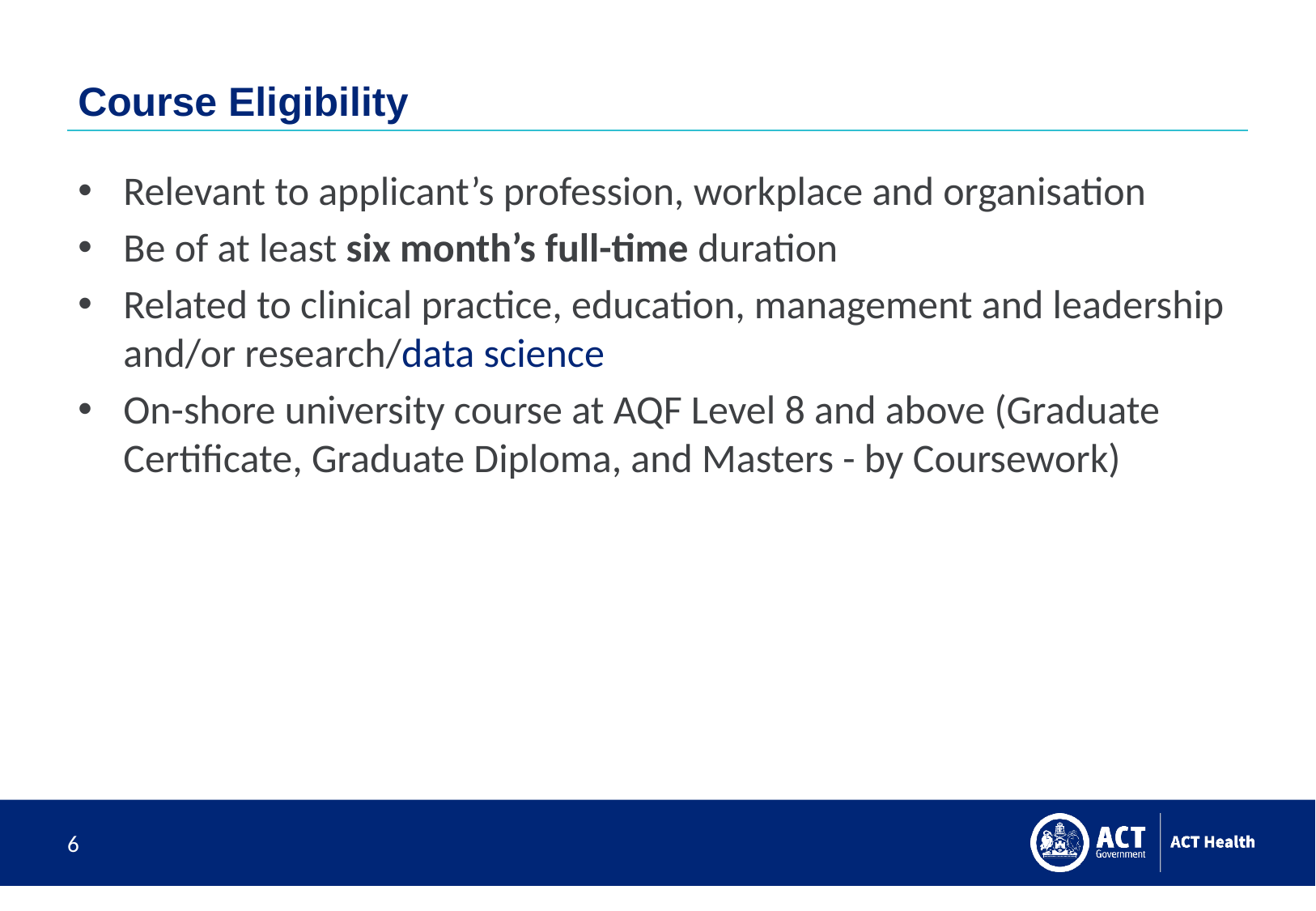

# Course Eligibility
Relevant to applicant’s profession, workplace and organisation
Be of at least six month’s full-time duration
Related to clinical practice, education, management and leadership and/or research/data science
On-shore university course at AQF Level 8 and above (Graduate Certificate, Graduate Diploma, and Masters - by Coursework)

6